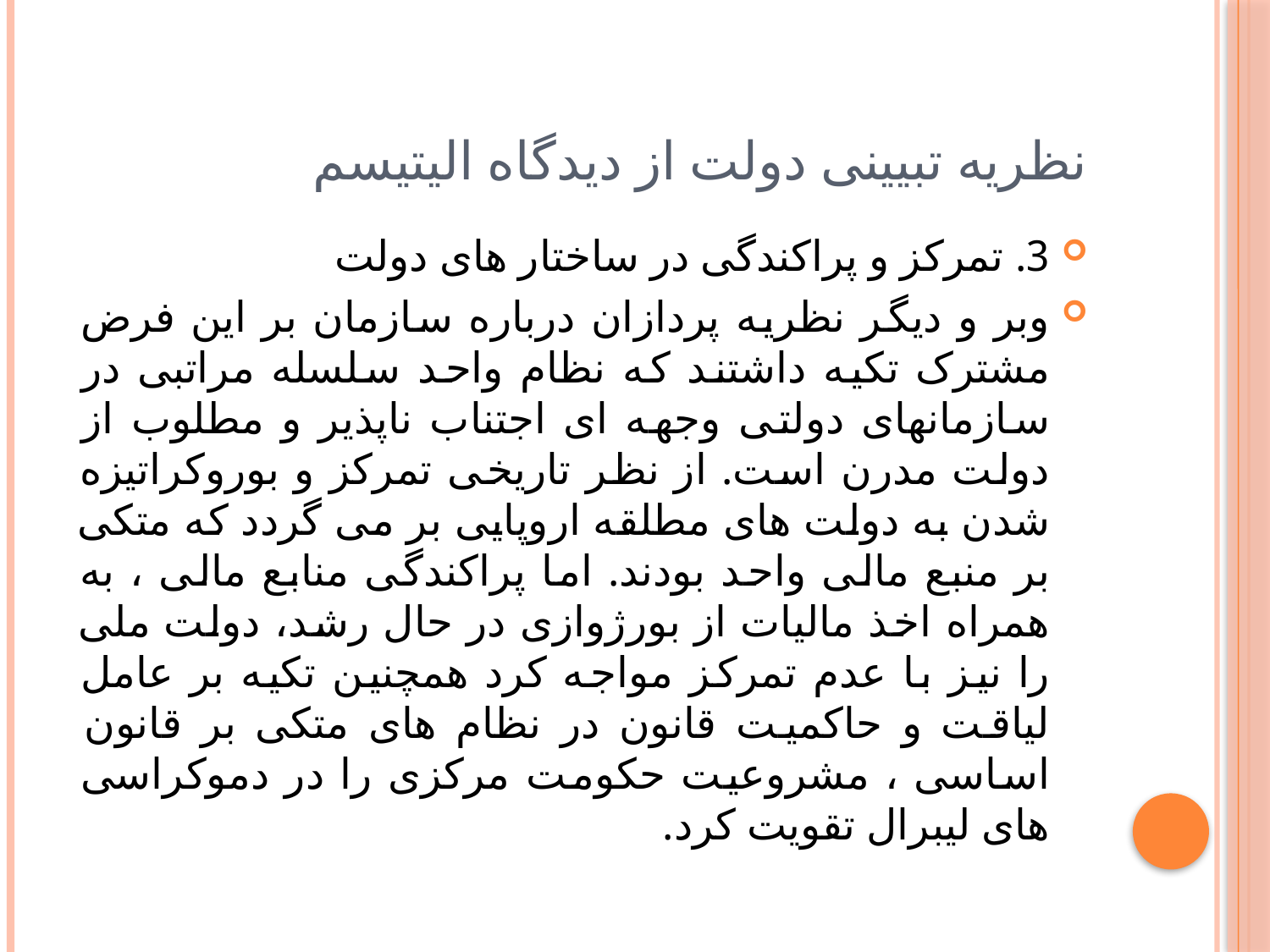

# نظریه تبیینی دولت از دیدگاه الیتیسم
3. تمرکز و پراکندگی در ساختار های دولت
وبر و دیگر نظریه پردازان درباره سازمان بر این فرض مشترک تکیه داشتند که نظام واحد سلسله مراتبی در سازمانهای دولتی وجهه ای اجتناب ناپذیر و مطلوب از دولت مدرن است. از نظر تاریخی تمرکز و بوروکراتیزه شدن به دولت های مطلقه اروپایی بر می گردد که متکی بر منبع مالی واحد بودند. اما پراکندگی منابع مالی ، به همراه اخذ مالیات از بورژوازی در حال رشد، دولت ملی را نیز با عدم تمرکز مواجه کرد همچنین تکیه بر عامل لیاقت و حاکمیت قانون در نظام های متکی بر قانون اساسی ، مشروعیت حکومت مرکزی را در دموکراسی های لیبرال تقویت کرد.